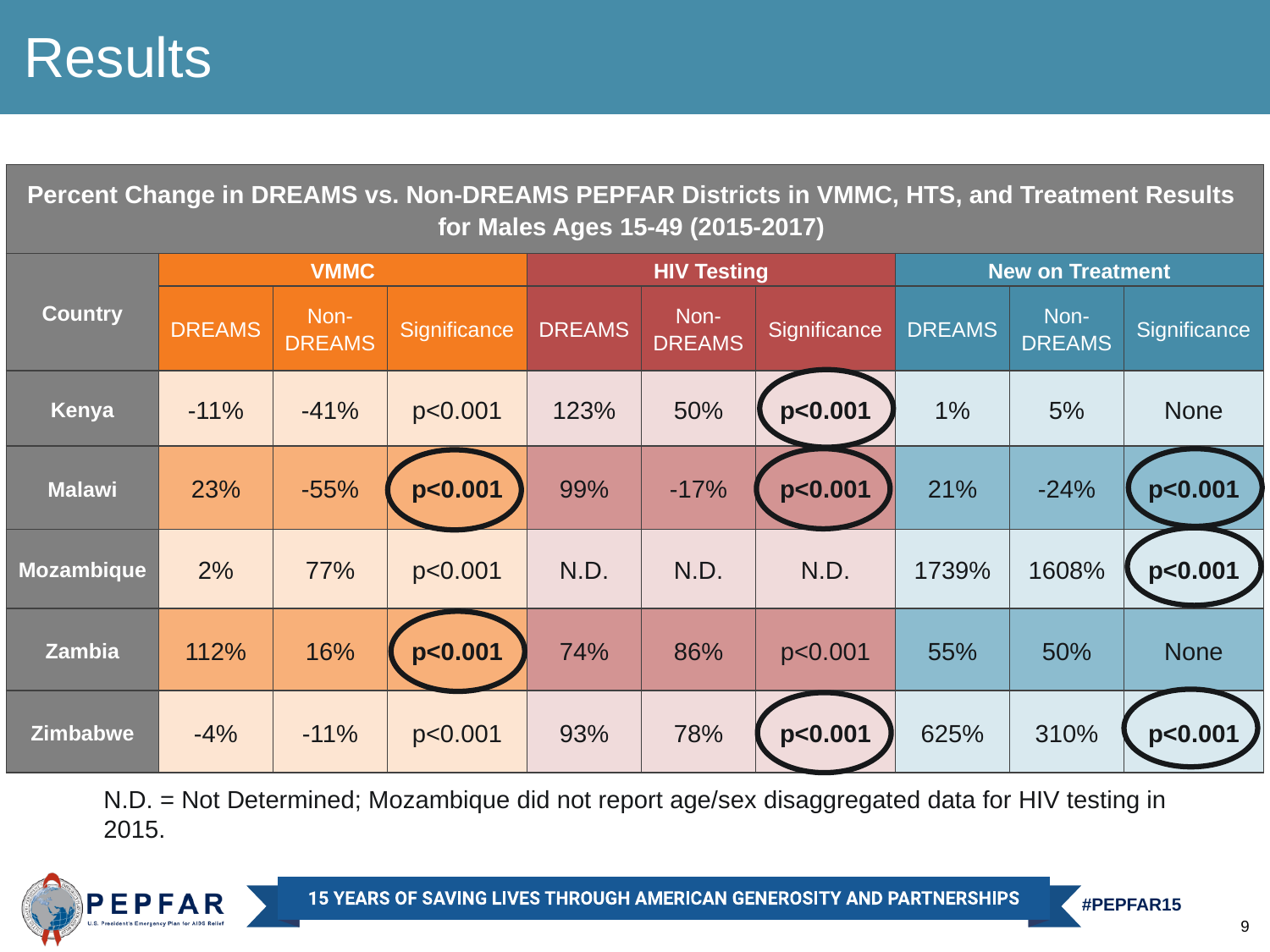

Results
| Percent Change in DREAMS vs. Non-DREAMS PEPFAR Districts in VMMC, HTS, and Treatment Results for Males Ages 15-49 (2015-2017) |  |  |  |  |  |  |  |  |  |
| --- | --- | --- | --- | --- | --- | --- | --- | --- | --- |
| Country | VMMC |  |  | HIV Testing |  |  | New on Treatment |  |  |
|  | DREAMS | Non-DREAMS | Significance | DREAMS | Non-DREAMS | Significance | DREAMS | Non-DREAMS | Significance |
| Kenya | -11% | -41% | p<0.001 | 123% | 50% | p<0.001 | 1% | 5% | None |
| Malawi | 23% | -55% | p<0.001 | 99% | -17% | p<0.001 | 21% | -24% | p<0.001 |
| Mozambique | 2% | 77% | p<0.001 | N.D. | N.D. | N.D. | 1739% | 1608% | p<0.001 |
| Zambia | 112% | 16% | p<0.001 | 74% | 86% | p<0.001 | 55% | 50% | None |
| Zimbabwe | -4% | -11% | p<0.001 | 93% | 78% | p<0.001 | 625% | 310% | p<0.001 |

N.D. = Not Determined; Mozambique did not report age/sex disaggregated data for HIV testing in 2015.